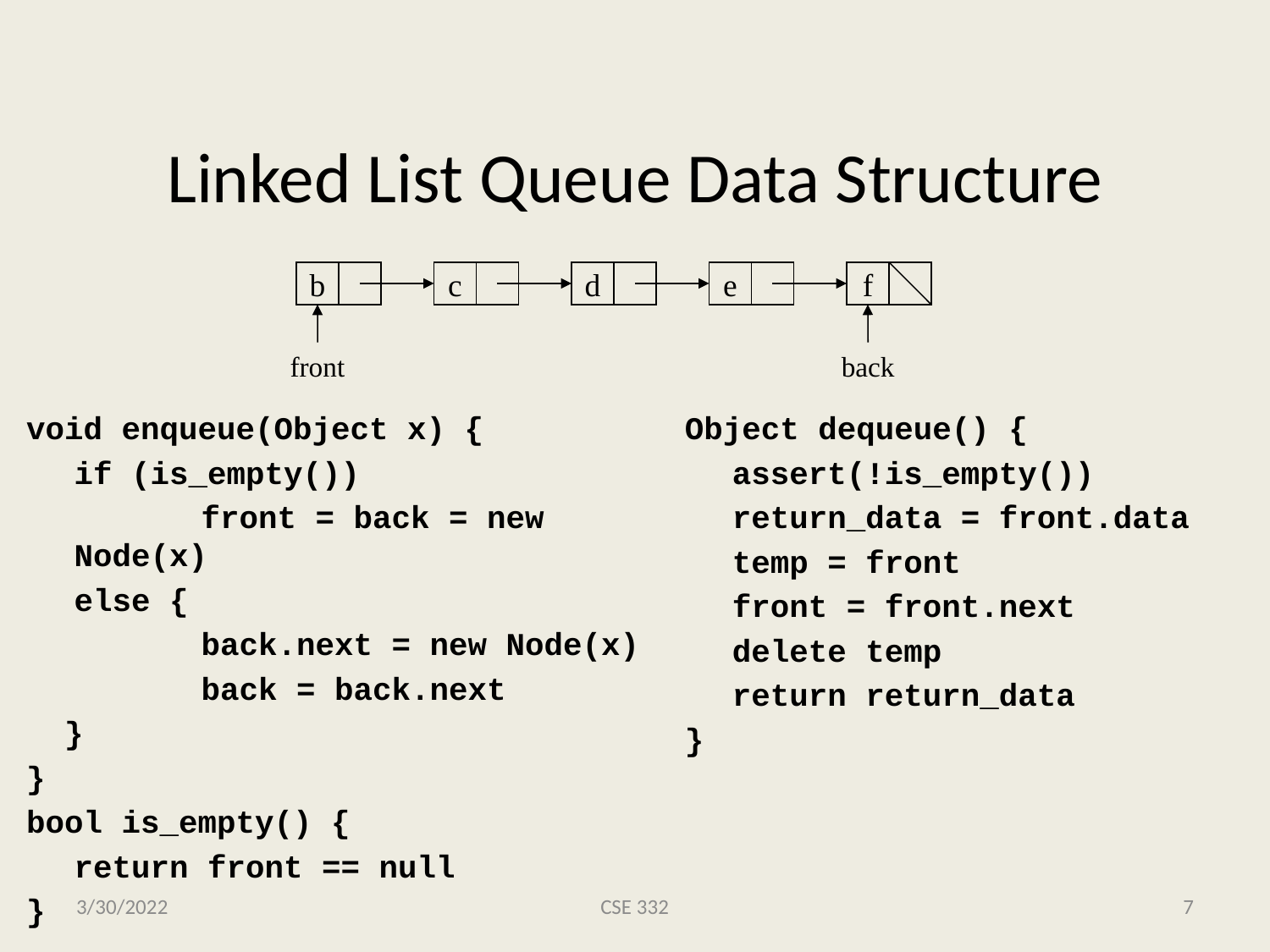

# Linked List Queue Data Structure
b

c

d

e

f

front
back
void enqueue(Object x) {
	if (is_empty())
		front = back = new Node(x)
	else {
		back.next = new Node(x)
		back = back.next
  }
}
bool is_empty() {
	return front == null
}

Object dequeue() {
	assert(!is_empty())
	return_data = front.data
	temp = front
	front = front.next
	delete temp
	return return_data
}
3/30/2022
CSE 332
7